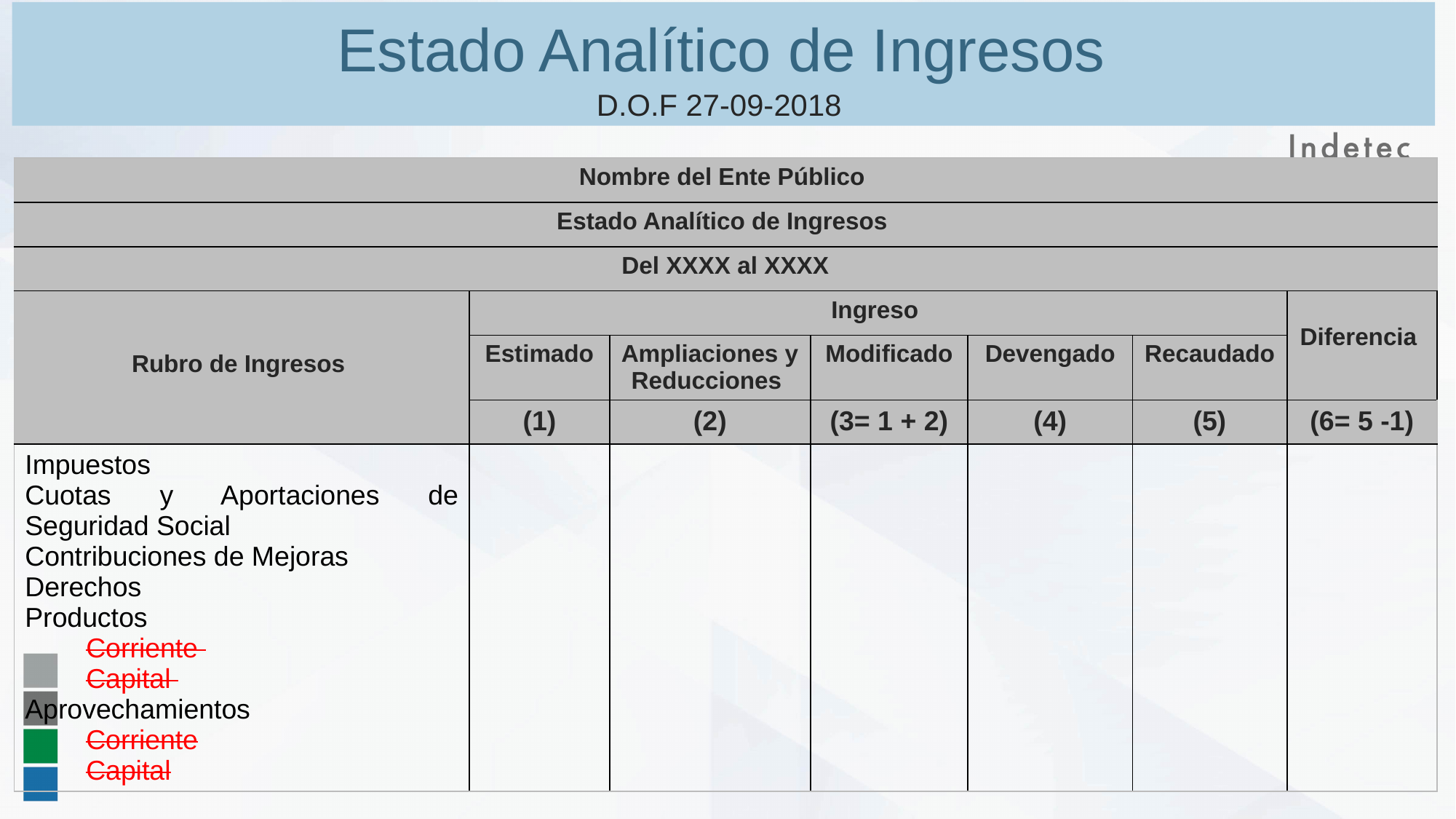

Estado Analítico de Ingresos
D.O.F 27-09-2018
| Nombre del Ente Público |  |  |  |  |  |  |
| --- | --- | --- | --- | --- | --- | --- |
| Estado Analítico de Ingresos |  |  |  |  |  |  |
| Del XXXX al XXXX |  |  |  |  |  |  |
| Rubro de Ingresos | Ingreso |  |  |  |  | Diferencia |
|  | Estimado | Ampliaciones y Reducciones | Modificado | Devengado | Recaudado |  |
|  | (1) | (2) | (3= 1 + 2) | (4) | (5) | (6= 5 -1) |
| Impuestos Cuotas y Aportaciones de Seguridad Social Contribuciones de Mejoras Derechos Productos Corriente Capital Aprovechamientos Corriente Capital |  |  |  |  |  |  |